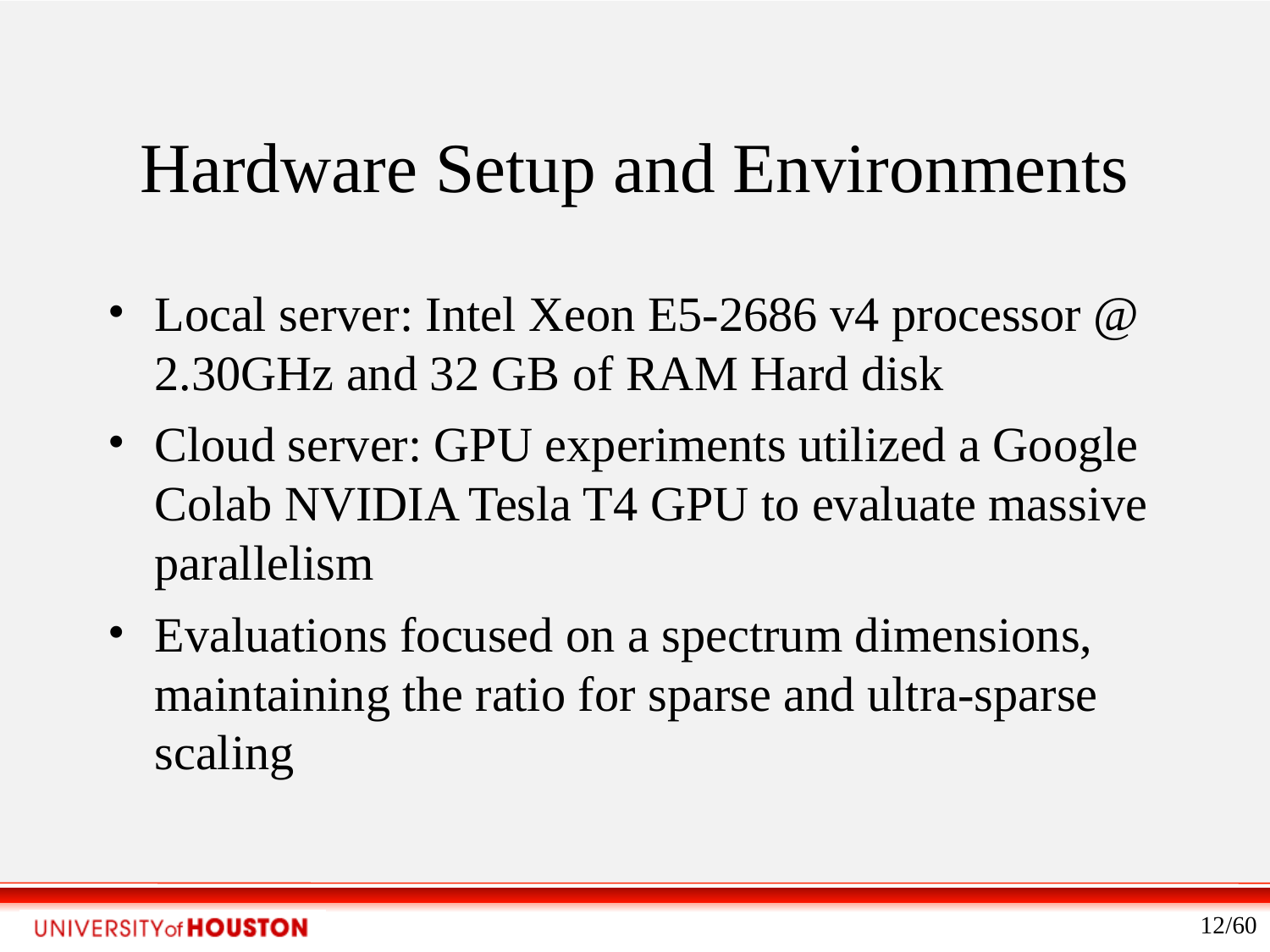

# Hardware Setup and Environments
Local server: Intel Xeon E5-2686 v4 processor @ 2.30GHz and 32 GB of RAM Hard disk
Cloud server: GPU experiments utilized a Google Colab NVIDIA Tesla T4 GPU to evaluate massive parallelism
Evaluations focused on a spectrum dimensions, maintaining the ratio for sparse and ultra-sparse scaling
12/60